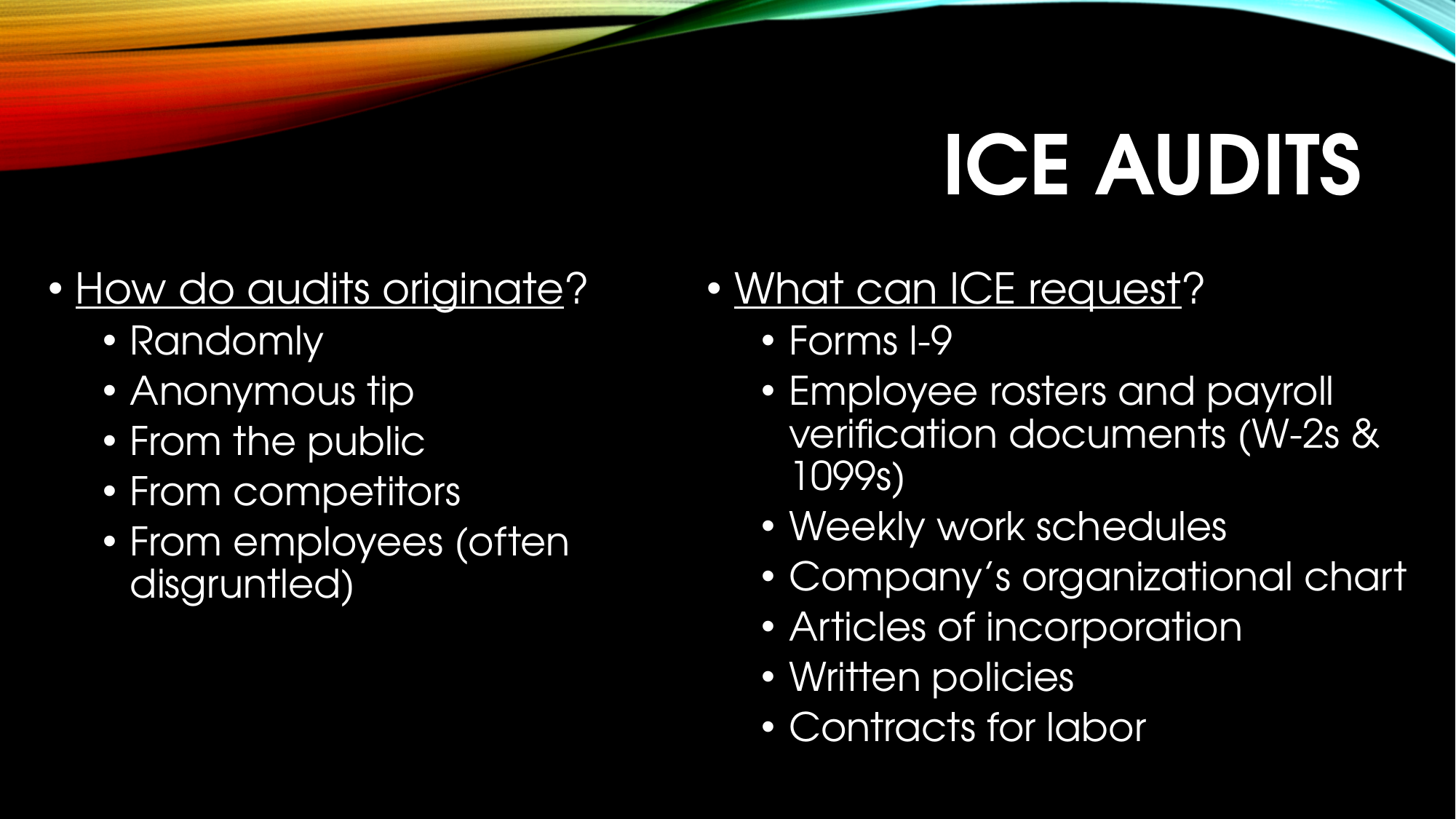

# Ice audits
How do audits originate?
Randomly
Anonymous tip
From the public
From competitors
From employees (often disgruntled)
What can ICE request?
Forms I-9
Employee rosters and payroll verification documents (W-2s & 1099s)
Weekly work schedules
Company’s organizational chart
Articles of incorporation
Written policies
Contracts for labor